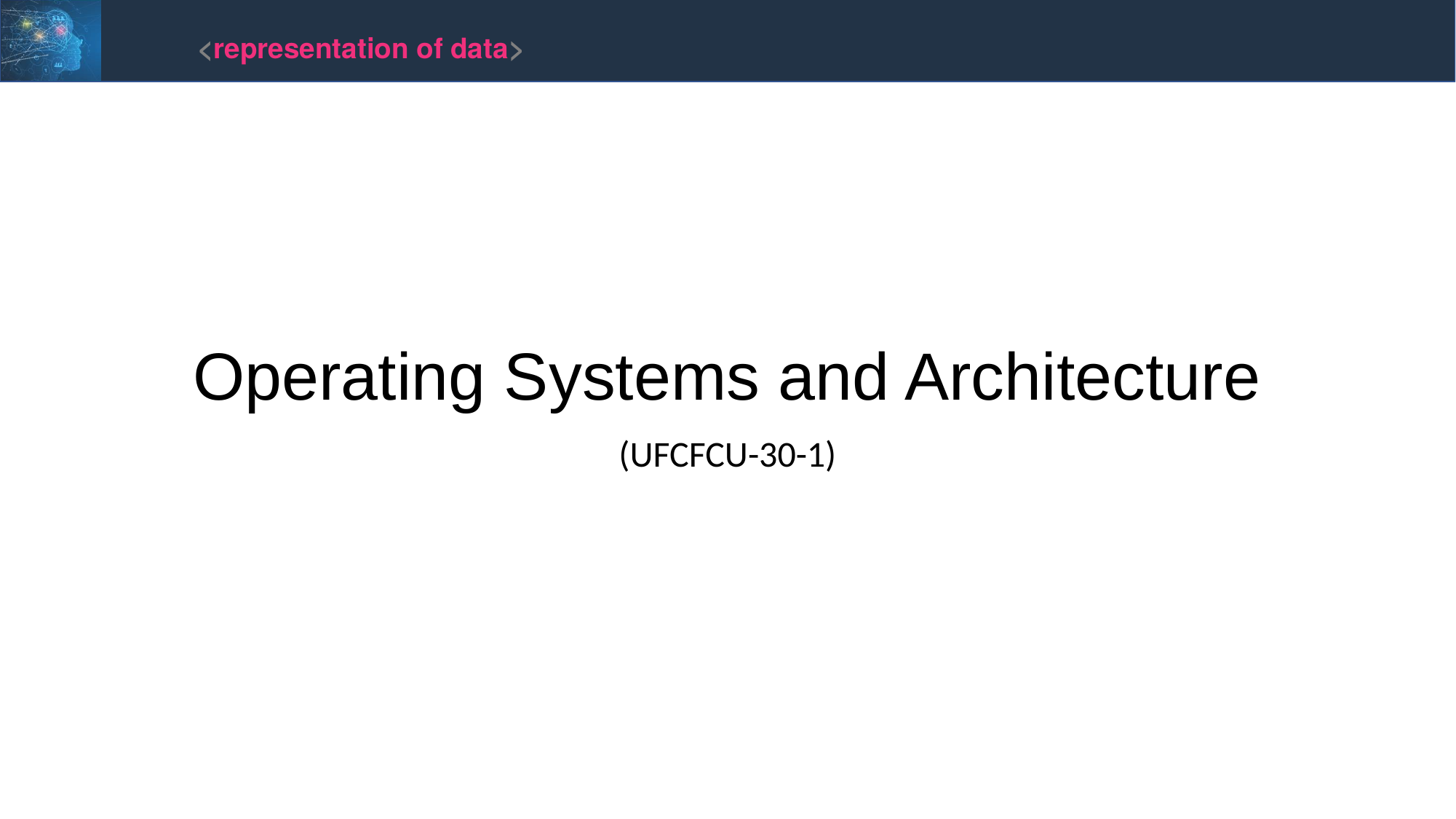

<representation of data>
# Operating Systems and Architecture
(UFCFCU-30-1)